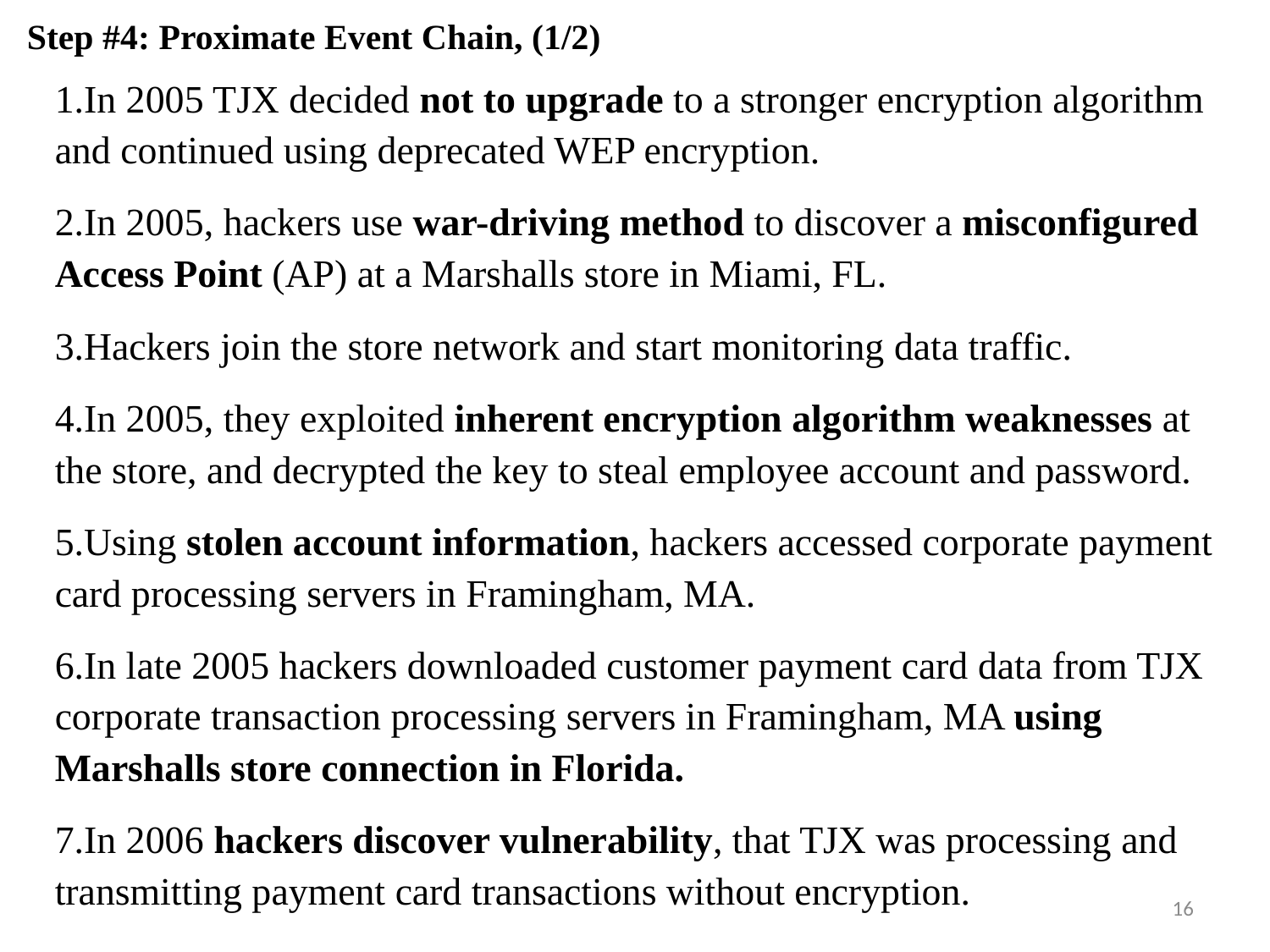

Step #4: Proximate Event Chain, (1/2)
In 2005 TJX decided not to upgrade to a stronger encryption algorithm and continued using deprecated WEP encryption.
In 2005, hackers use war-driving method to discover a misconfigured Access Point (AP) at a Marshalls store in Miami, FL.
Hackers join the store network and start monitoring data traffic.
In 2005, they exploited inherent encryption algorithm weaknesses at the store, and decrypted the key to steal employee account and password.
Using stolen account information, hackers accessed corporate payment card processing servers in Framingham, MA.
In late 2005 hackers downloaded customer payment card data from TJX corporate transaction processing servers in Framingham, MA using Marshalls store connection in Florida.
In 2006 hackers discover vulnerability, that TJX was processing and transmitting payment card transactions without encryption.
16